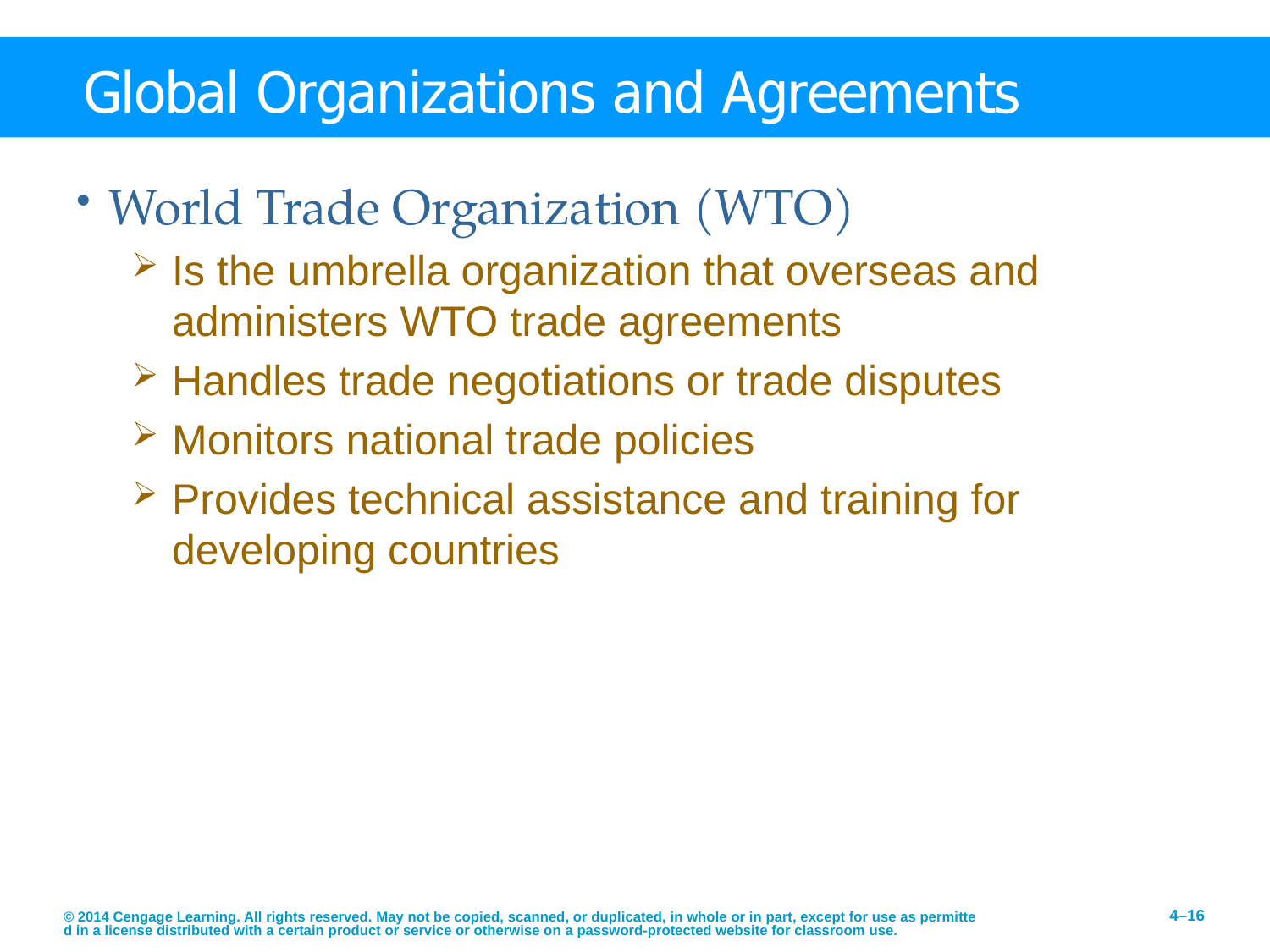

# Global Organizations and Agreements
World Trade Organization (WTO)
Is the umbrella organization that overseas and administers WTO trade agreements
Handles trade negotiations or trade disputes
Monitors national trade policies
Provides technical assistance and training for developing countries
© 2014 Cengage Learning. All rights reserved. May not be copied, scanned, or duplicated, in whole or in part, except for use as permitted in a license distributed with a certain product or service or otherwise on a password-protected website for classroom use.
4–16